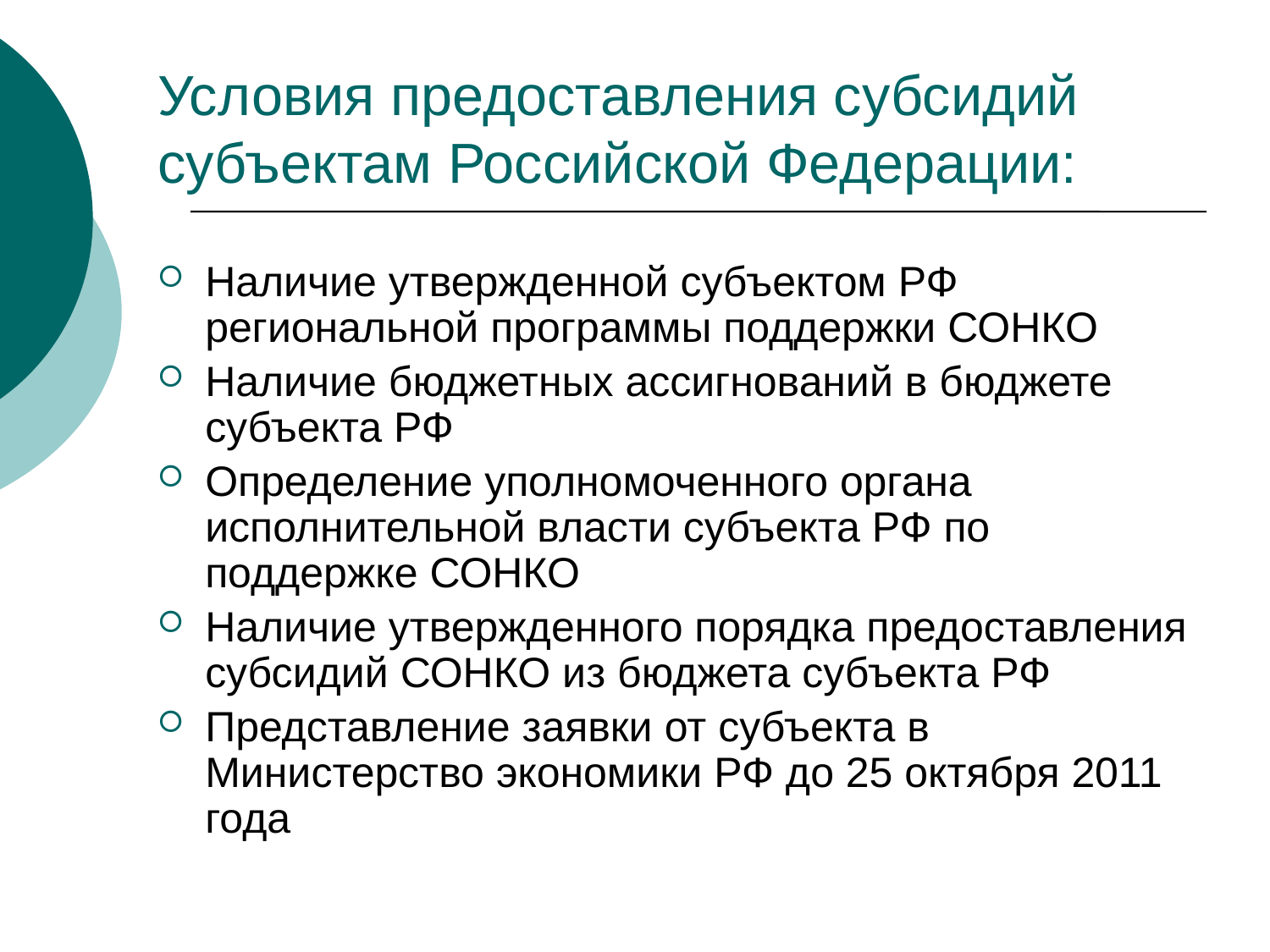

# Условия предоставления субсидий субъектам Российской Федерации:
Наличие утвержденной субъектом РФ региональной программы поддержки СОНКО
Наличие бюджетных ассигнований в бюджете субъекта РФ
Определение уполномоченного органа исполнительной власти субъекта РФ по поддержке СОНКО
Наличие утвержденного порядка предоставления субсидий СОНКО из бюджета субъекта РФ
Представление заявки от субъекта в Министерство экономики РФ до 25 октября 2011 года